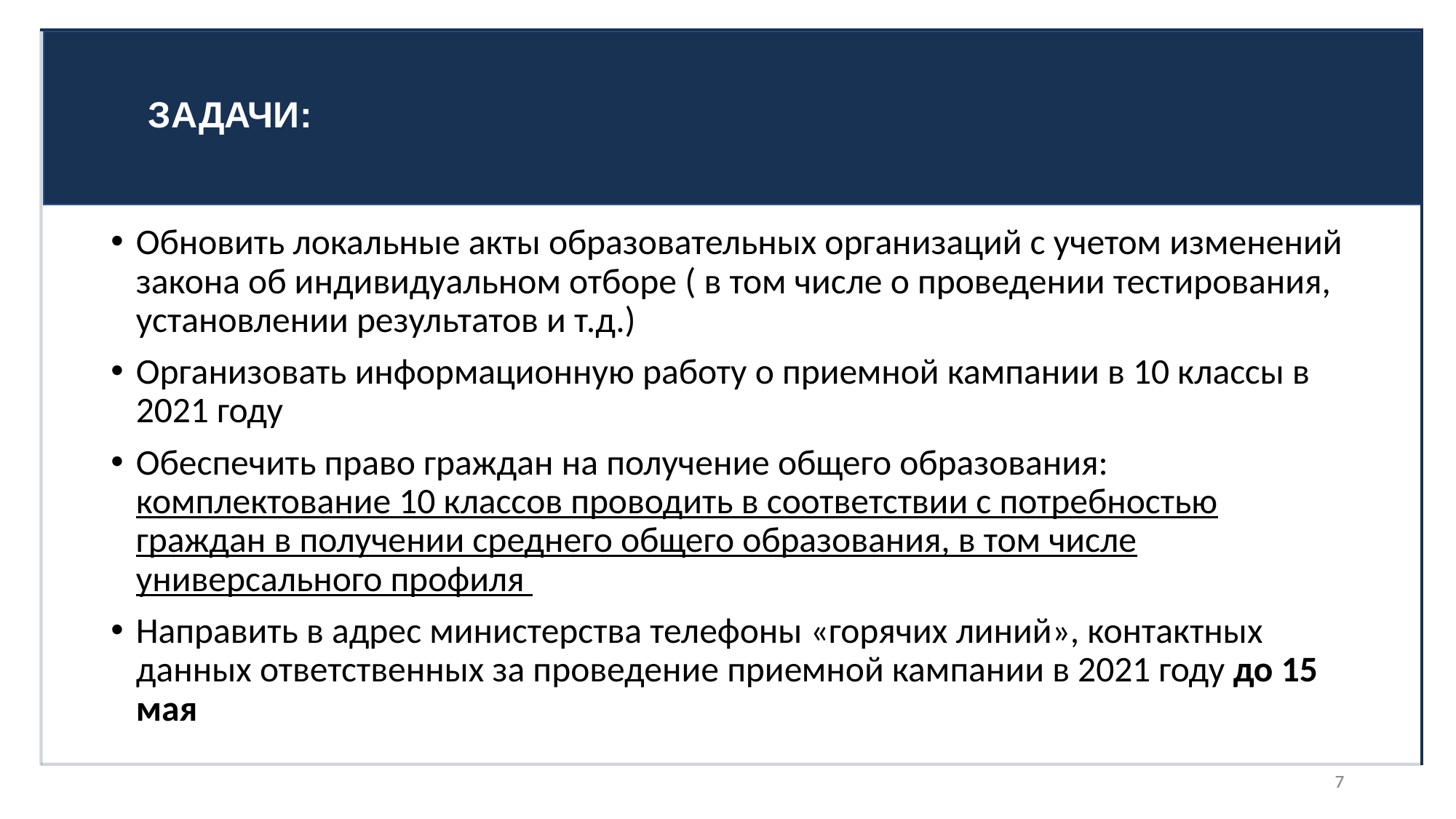

# ЗАДАЧИ:
Обновить локальные акты образовательных организаций с учетом изменений закона об индивидуальном отборе ( в том числе о проведении тестирования, установлении результатов и т.д.)
Организовать информационную работу о приемной кампании в 10 классы в 2021 году
Обеспечить право граждан на получение общего образования: комплектование 10 классов проводить в соответствии с потребностью граждан в получении среднего общего образования, в том числе универсального профиля
Направить в адрес министерства телефоны «горячих линий», контактных данных ответственных за проведение приемной кампании в 2021 году до 15 мая
7
7